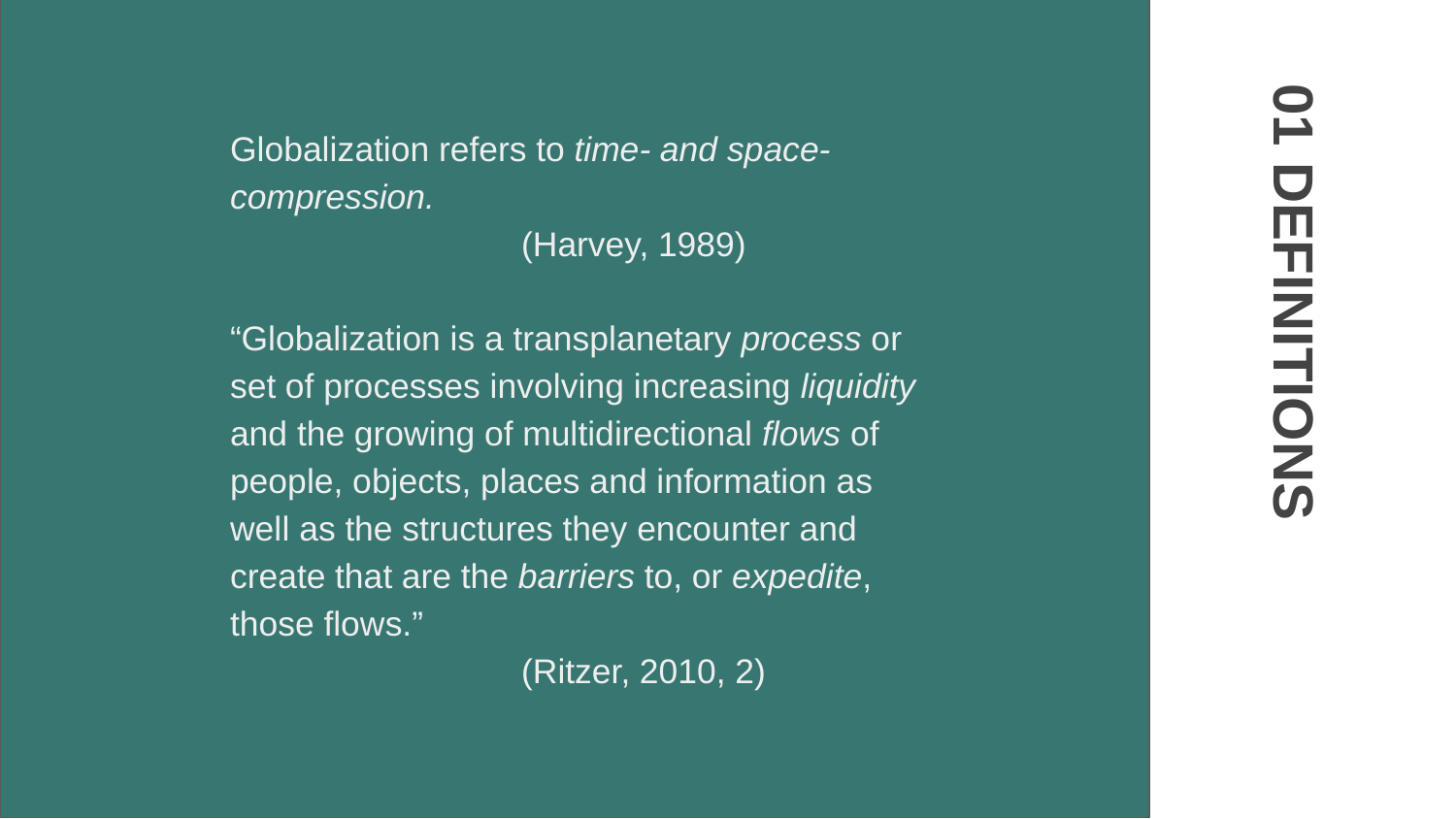

Globalization refers to time- and space- compression.
(Harvey, 1989)

“Globalization is a transplanetary process or set of processes involving increasing liquidity and the growing of multidirectional flows of people, objects, places and information as well as the structures they encounter and create that are the barriers to, or expedite, those flows.”
(Ritzer, 2010, 2)

01 DEFINITIONS